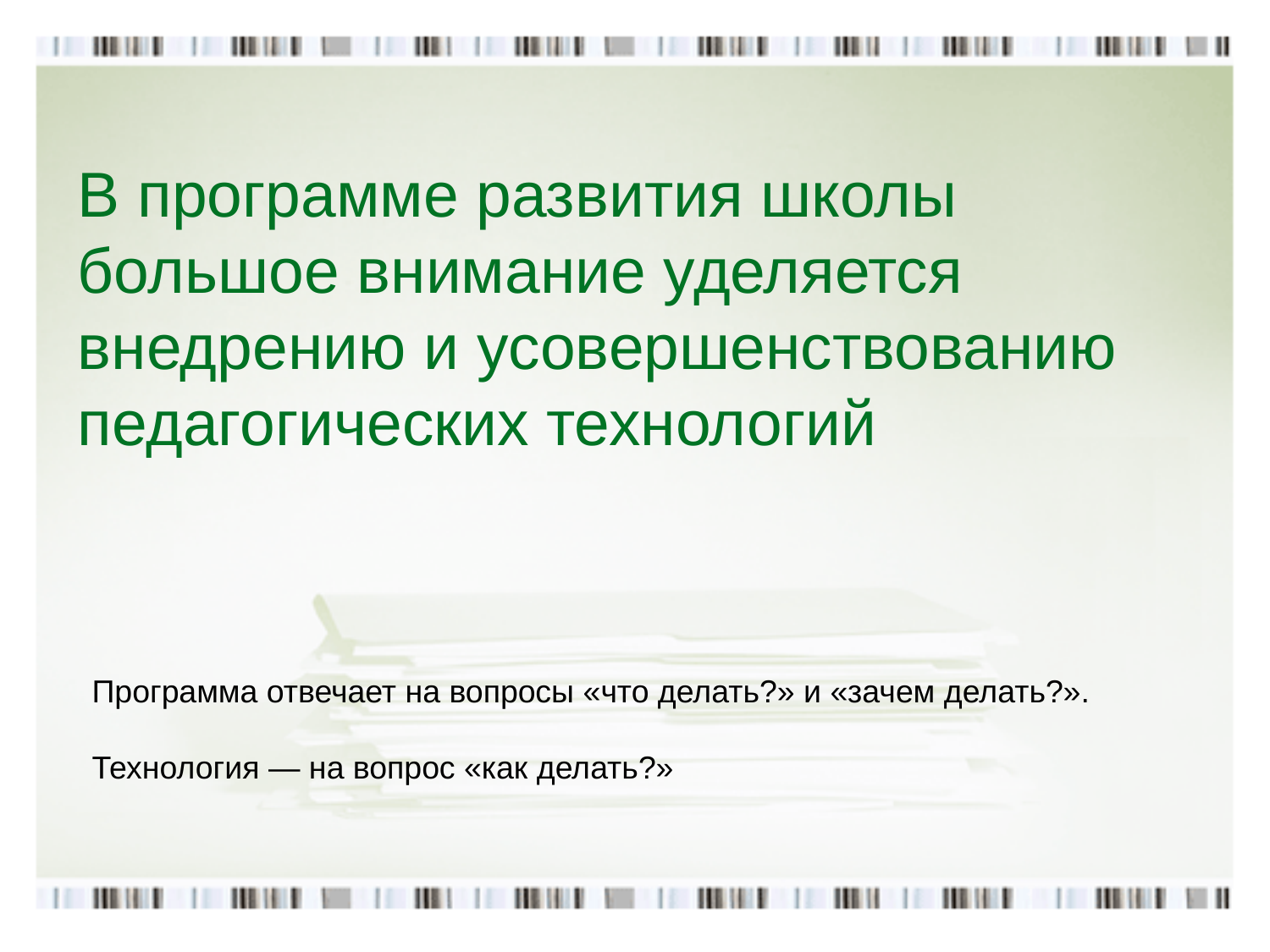

# В программе развития школы большое внимание уделяется внедрению и усовершенствованию педагогических технологий
Программа отвечает на вопросы «что делать?» и «зачем делать?».

Технология — на вопрос «как делать?»